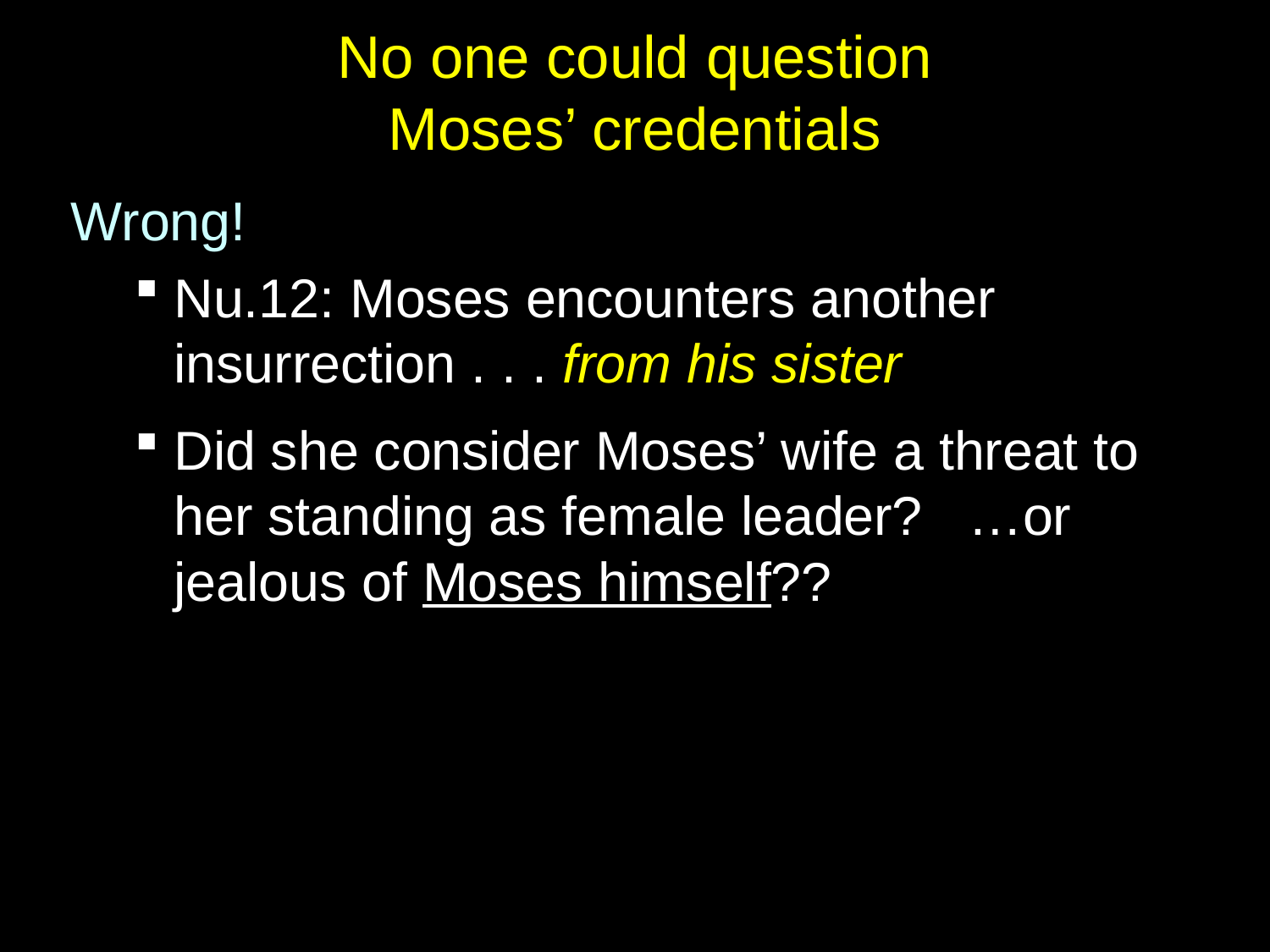

# No one could question Moses’ credentials
Wrong!
Nu.12: Moses encounters another insurrection . . . from his sister
Did she consider Moses’ wife a threat to her standing as female leader?   …or jealous of Moses himself??